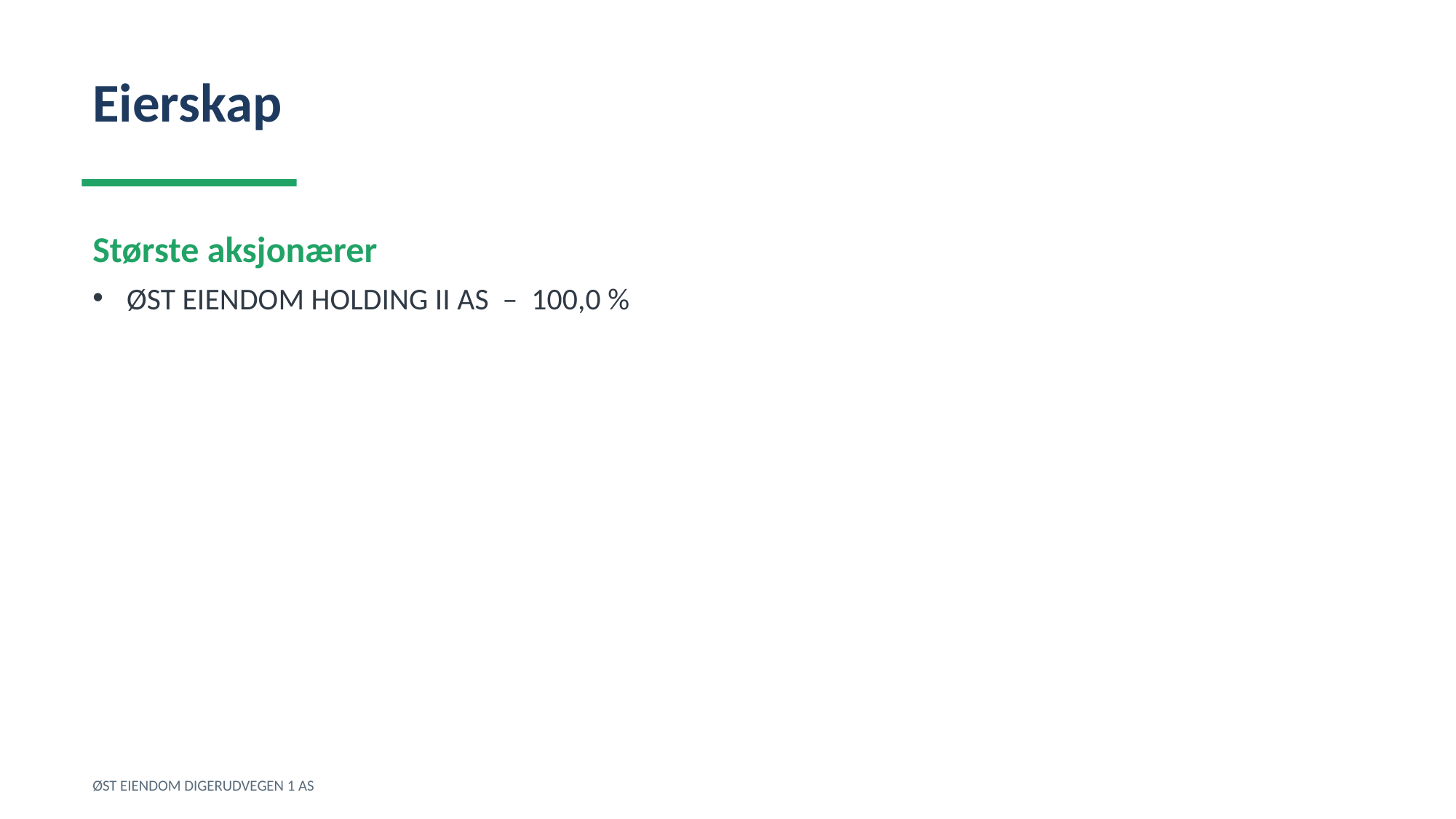

Eierskap

Største aksjonærer
ØST EIENDOM HOLDING II AS  –  100,0 %
ØST EIENDOM DIGERUDVEGEN 1 AS